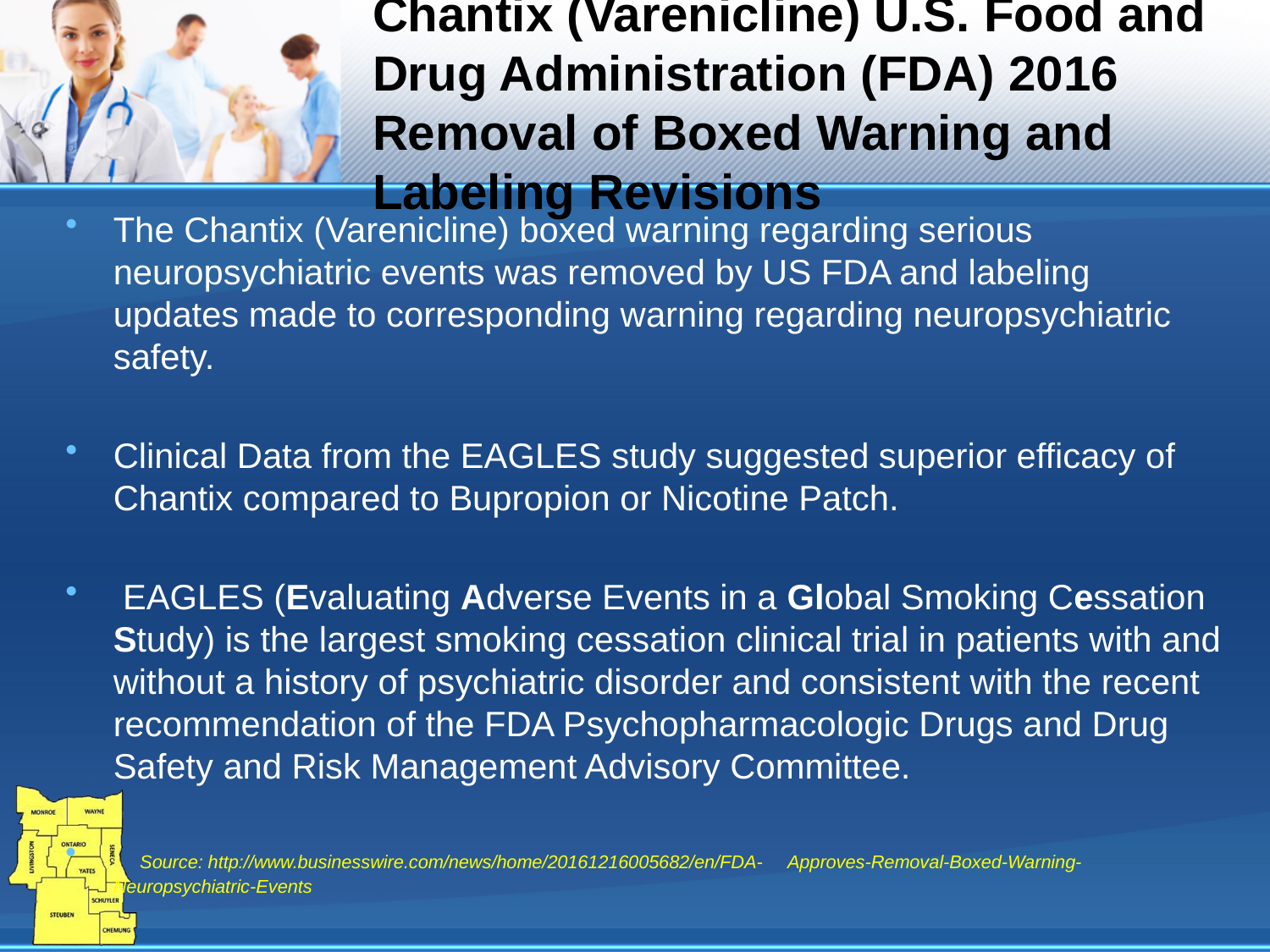

# Chantix (Varenicline) U.S. Food and Drug Administration (FDA) 2016 Removal of Boxed Warning and Labeling Revisions
The Chantix (Varenicline) boxed warning regarding serious neuropsychiatric events was removed by US FDA and labeling updates made to corresponding warning regarding neuropsychiatric safety.

Clinical Data from the EAGLES study suggested superior efficacy of Chantix compared to Bupropion or Nicotine Patch.

 EAGLES (Evaluating Adverse Events in a Global Smoking Cessation Study) is the largest smoking cessation clinical trial in patients with and without a history of psychiatric disorder and consistent with the recent recommendation of the FDA Psychopharmacologic Drugs and Drug Safety and Risk Management Advisory Committee.

   Source: http://www.businesswire.com/news/home/20161216005682/en/FDA-     Approves-Removal-Boxed-Warning-Neuropsychiatric-Events